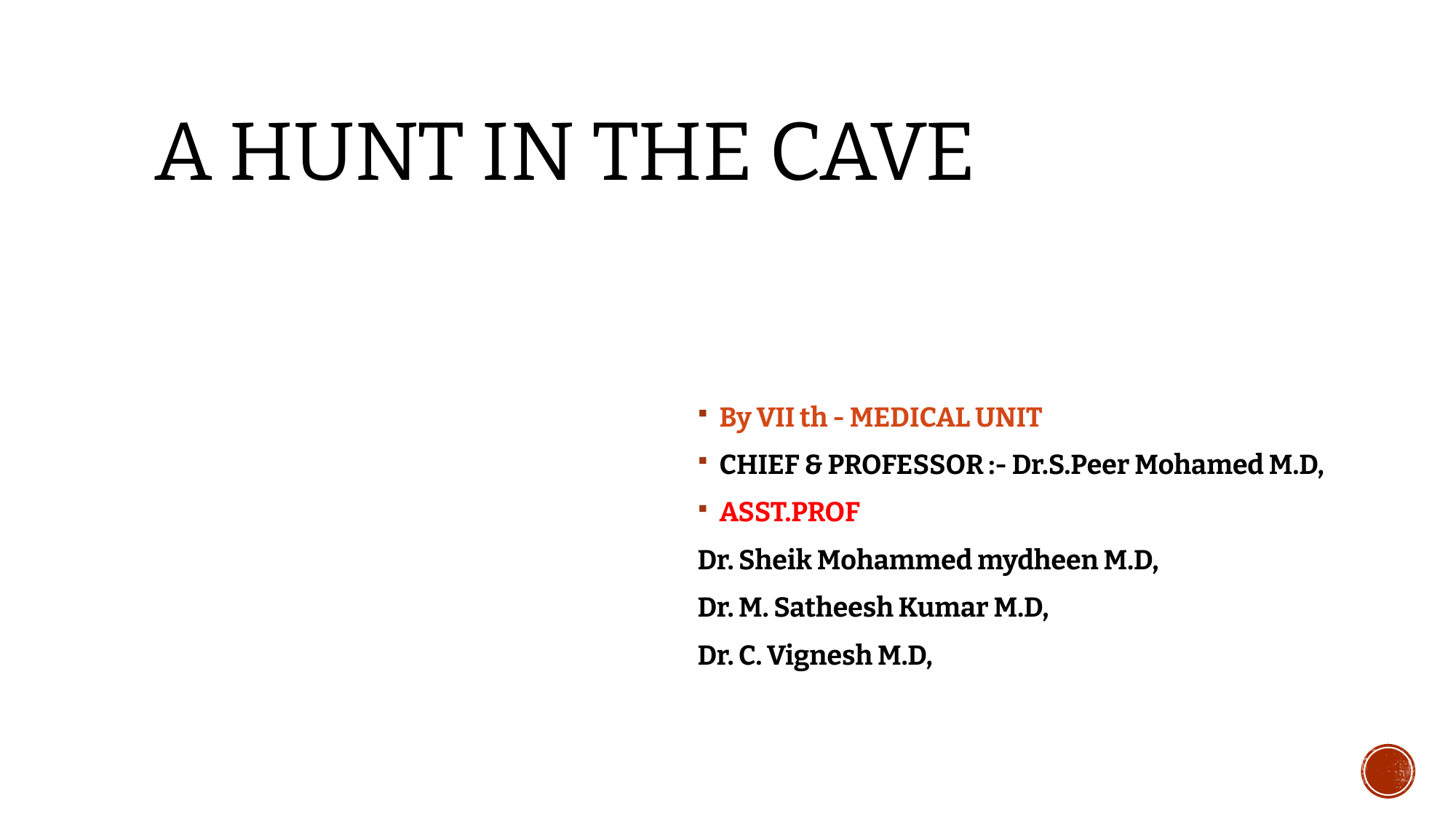

# A Hunt in THE cave
By VII th - MEDICAL UNIT
CHIEF & PROFESSOR :- Dr.S.Peer Mohamed M.D,
ASST.PROF
Dr. Sheik Mohammed mydheen M.D,
Dr. M. Satheesh Kumar M.D,
Dr. C. Vignesh M.D,